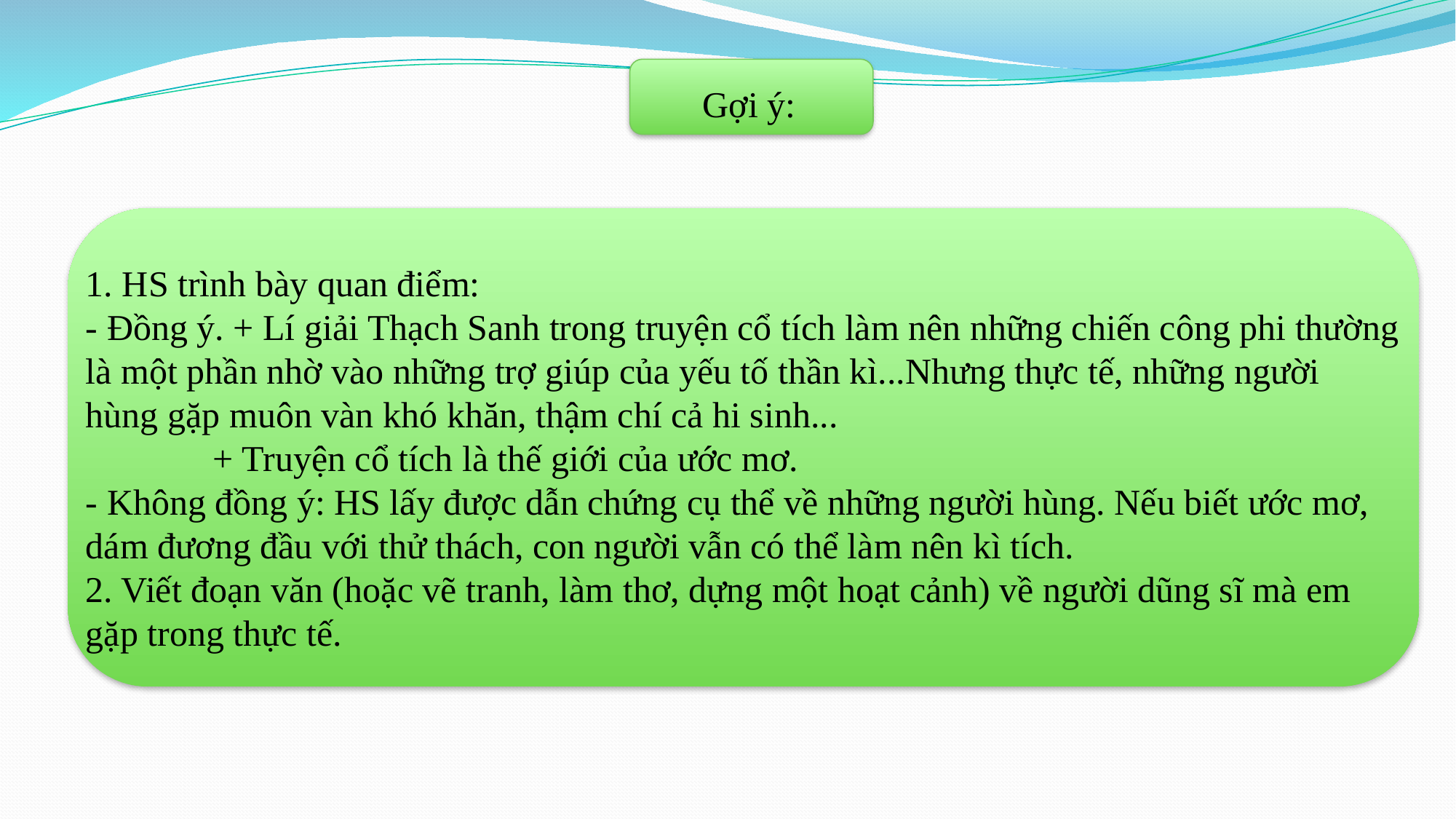

Gợi ý:

1. HS trình bày quan điểm:
- Đồng ý. + Lí giải Thạch Sanh trong truyện cổ tích làm nên những chiến công phi thường là một phần nhờ vào những trợ giúp của yếu tố thần kì...Nhưng thực tế, những người hùng gặp muôn vàn khó khăn, thậm chí cả hi sinh...
              + Truyện cổ tích là thế giới của ước mơ.
- Không đồng ý: HS lấy được dẫn chứng cụ thể về những người hùng. Nếu biết ước mơ, dám đương đầu với thử thách, con người vẫn có thể làm nên kì tích.
2. Viết đoạn văn (hoặc vẽ tranh, làm thơ, dựng một hoạt cảnh) về người dũng sĩ mà em gặp trong thực tế.